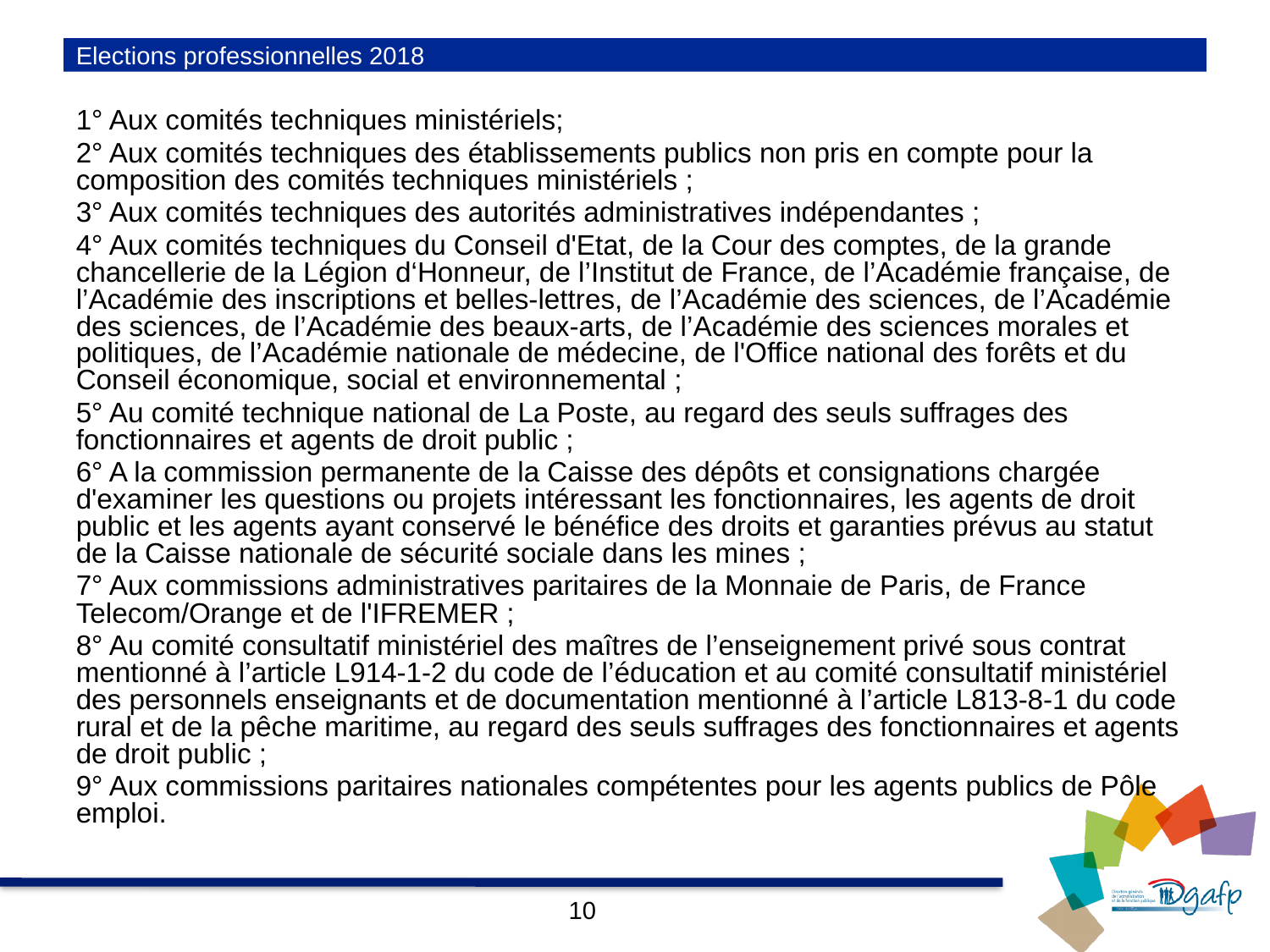

# Elections professionnelles 2018

1° Aux comités techniques ministériels;
2° Aux comités techniques des établissements publics non pris en compte pour la composition des comités techniques ministériels ;
3° Aux comités techniques des autorités administratives indépendantes ;
4° Aux comités techniques du Conseil d'Etat, de la Cour des comptes, de la grande chancellerie de la Légion d‘Honneur, de l’Institut de France, de l’Académie française, de l’Académie des inscriptions et belles-lettres, de l’Académie des sciences, de l’Académie des sciences, de l’Académie des beaux-arts, de l’Académie des sciences morales et politiques, de l’Académie nationale de médecine, de l'Office national des forêts et du Conseil économique, social et environnemental ;
5° Au comité technique national de La Poste, au regard des seuls suffrages des fonctionnaires et agents de droit public ;
6° A la commission permanente de la Caisse des dépôts et consignations chargée d'examiner les questions ou projets intéressant les fonctionnaires, les agents de droit public et les agents ayant conservé le bénéfice des droits et garanties prévus au statut de la Caisse nationale de sécurité sociale dans les mines ;
7° Aux commissions administratives paritaires de la Monnaie de Paris, de France Telecom/Orange et de l'IFREMER ;
8° Au comité consultatif ministériel des maîtres de l’enseignement privé sous contrat mentionné à l’article L914-1-2 du code de l’éducation et au comité consultatif ministériel des personnels enseignants et de documentation mentionné à l’article L813-8-1 du code rural et de la pêche maritime, au regard des seuls suffrages des fonctionnaires et agents de droit public ;
9° Aux commissions paritaires nationales compétentes pour les agents publics de Pôle emploi.

10